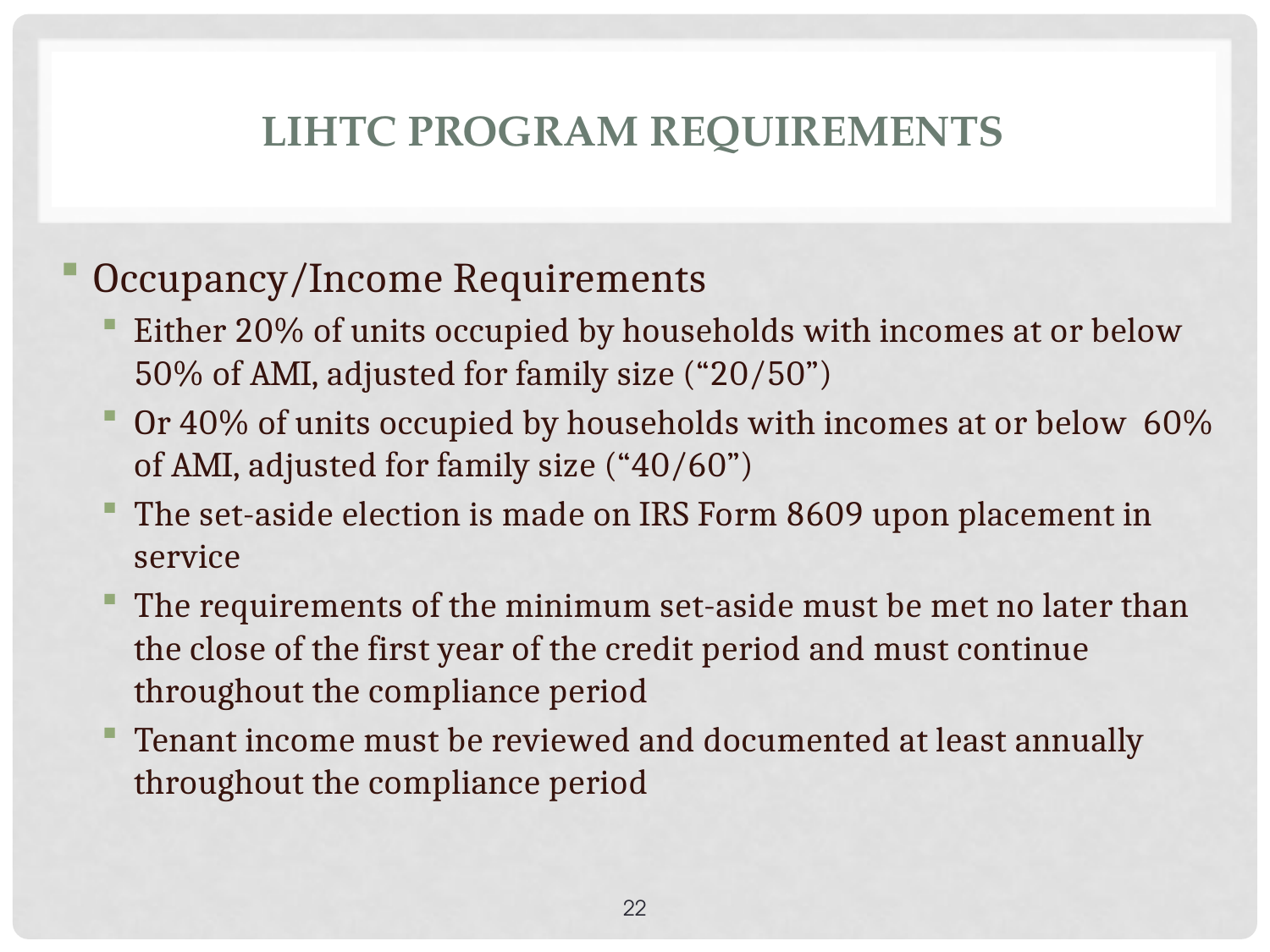

# LIHTC PROGRAM REQUIREMENTS
Occupancy/Income Requirements
Either 20% of units occupied by households with incomes at or below 50% of AMI, adjusted for family size (“20/50”)
Or 40% of units occupied by households with incomes at or below  60% of AMI, adjusted for family size (“40/60”)
The set-aside election is made on IRS Form 8609 upon placement in service
The requirements of the minimum set-aside must be met no later than the close of the first year of the credit period and must continue throughout the compliance period
Tenant income must be reviewed and documented at least annually throughout the compliance period

22